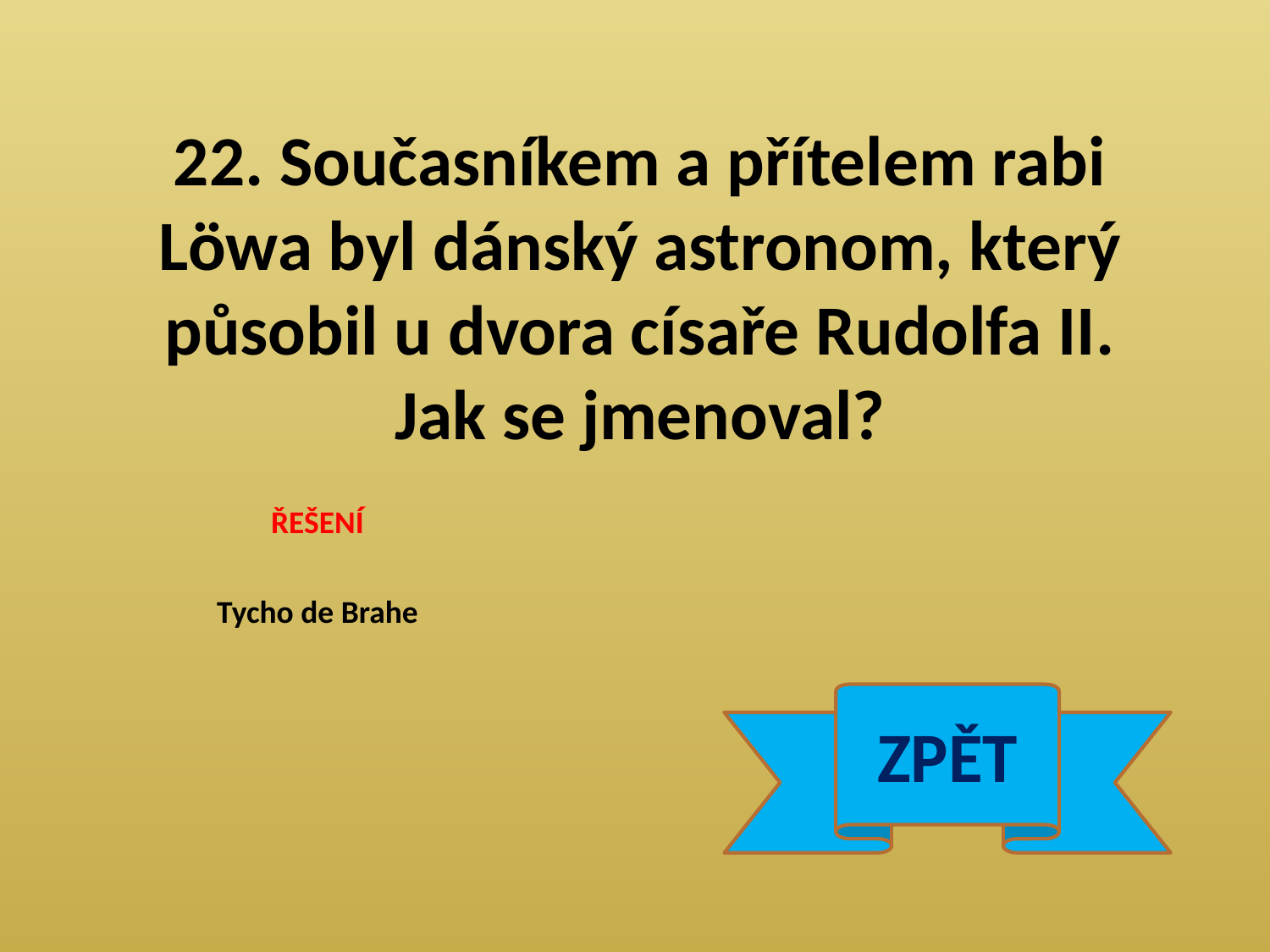

22. Současníkem a přítelem rabi Löwa byl dánský astronom, který působil u dvora císaře Rudolfa II. Jak se jmenoval?
ŘEŠENÍ
Tycho de Brahe
ZPĚT